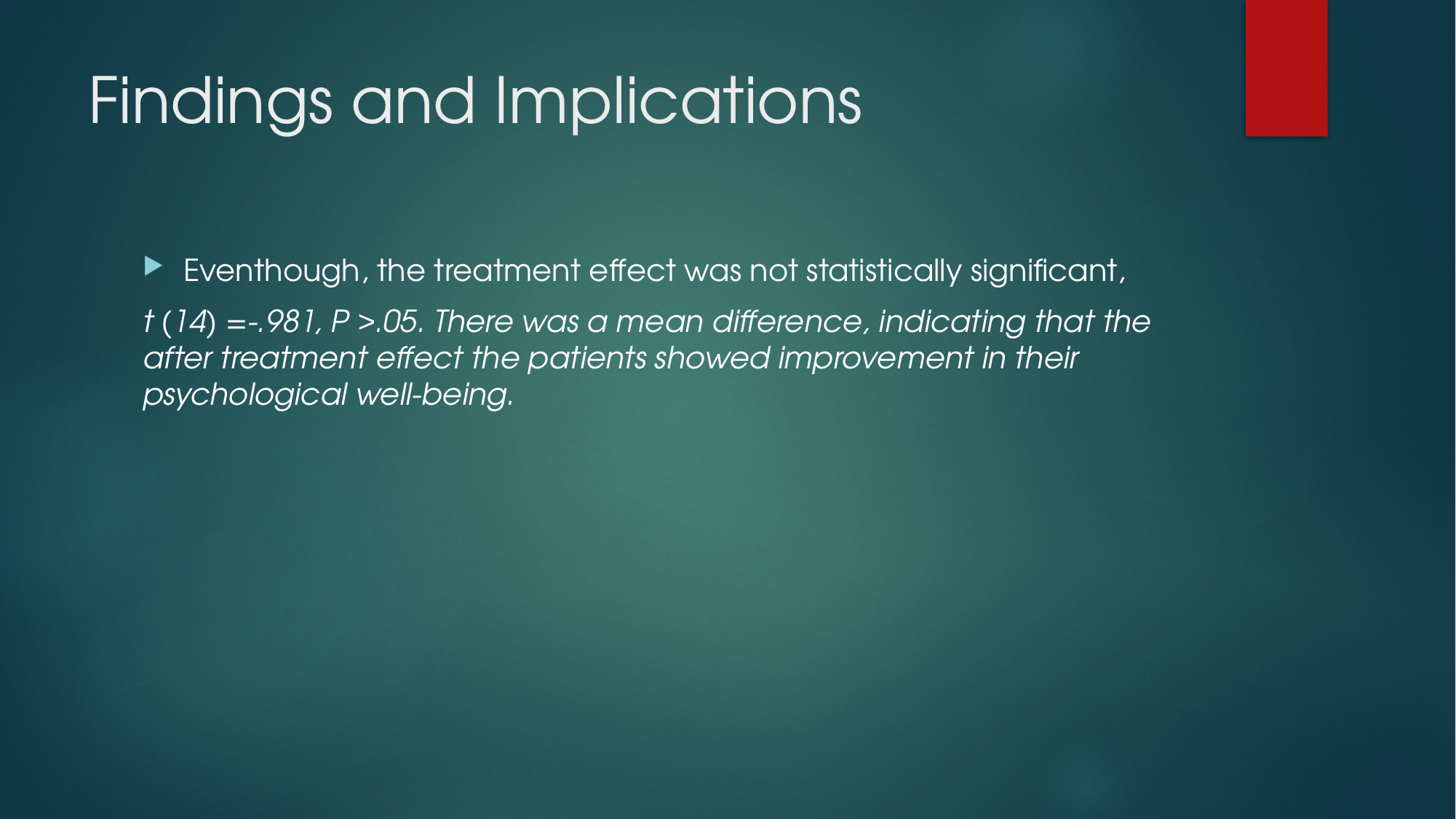

# Findings and Implications
Eventhough, the treatment effect was not statistically significant,
t (14) =-.981, P >.05. There was a mean difference, indicating that the after treatment effect the patients showed improvement in their psychological well-being.